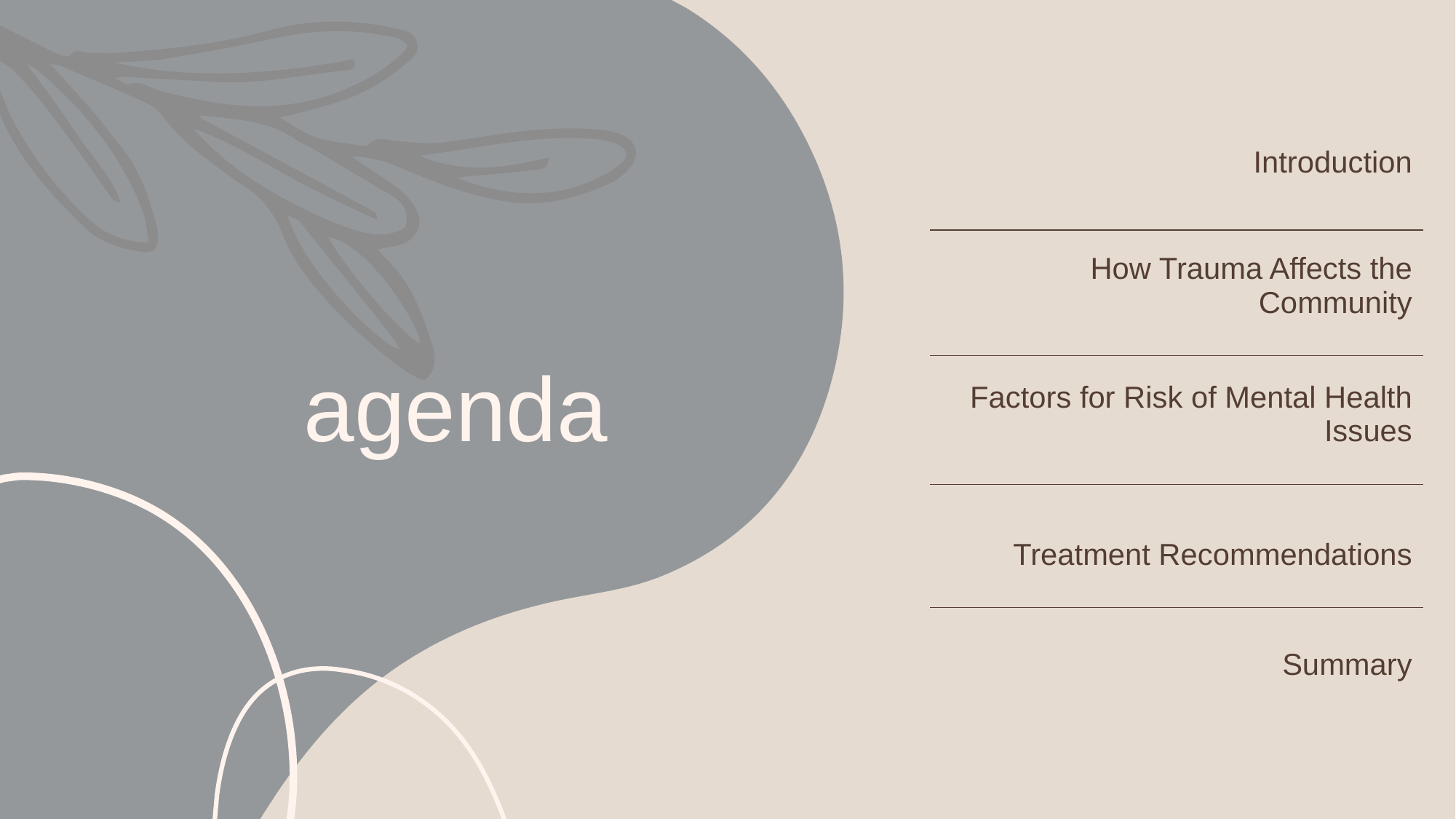

| Introduction |
| --- |
| How Trauma Affects the Community |
| Factors for Risk of Mental Health Issues |
| Treatment Recommendations |
| Summary |
# agenda